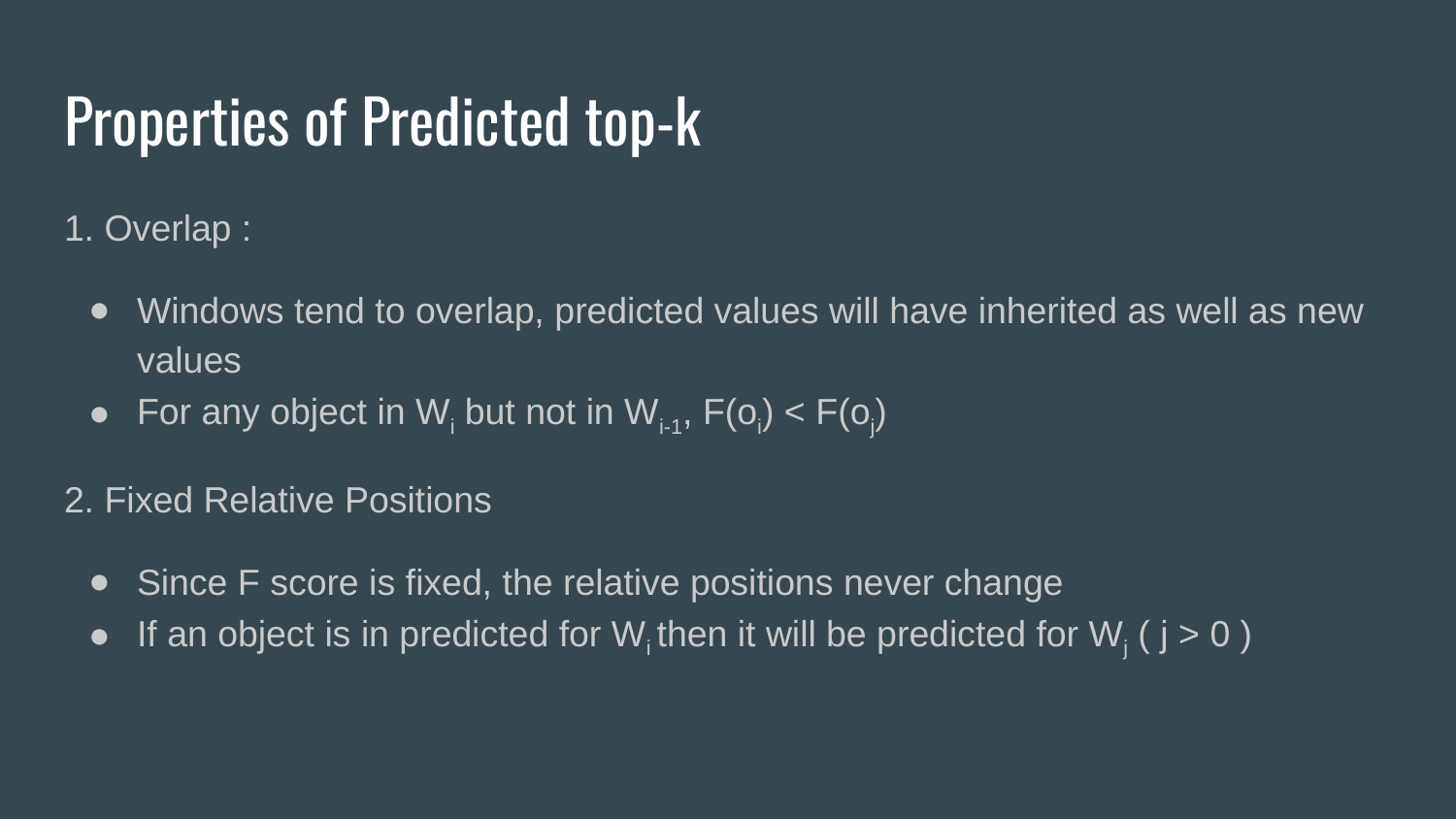

# Properties of Predicted top-k
1. Overlap :
Windows tend to overlap, predicted values will have inherited as well as new values
For any object in Wi but not in Wi-1, F(oi) < F(oj)
2. Fixed Relative Positions
Since F score is fixed, the relative positions never change
If an object is in predicted for Wi then it will be predicted for Wj ( j > 0 )